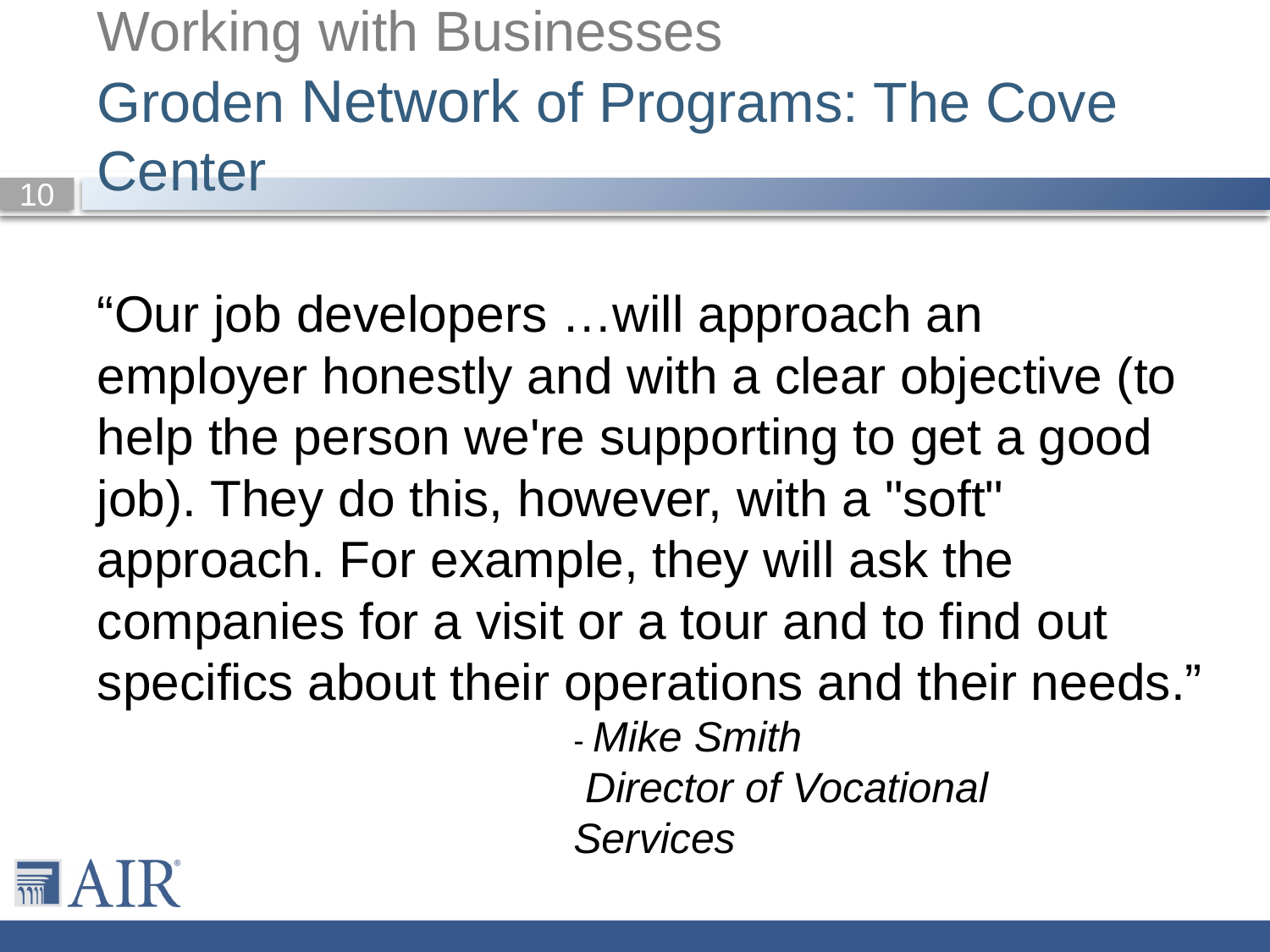

# Working with Businesses Groden Network of Programs: The Cove Center
“Our job developers …will approach an employer honestly and with a clear objective (to help the person we're supporting to get a good job). They do this, however, with a "soft" approach. For example, they will ask the companies for a visit or a tour and to find out specifics about their operations and their needs.”

- Mike Smith
 Director of Vocational Services